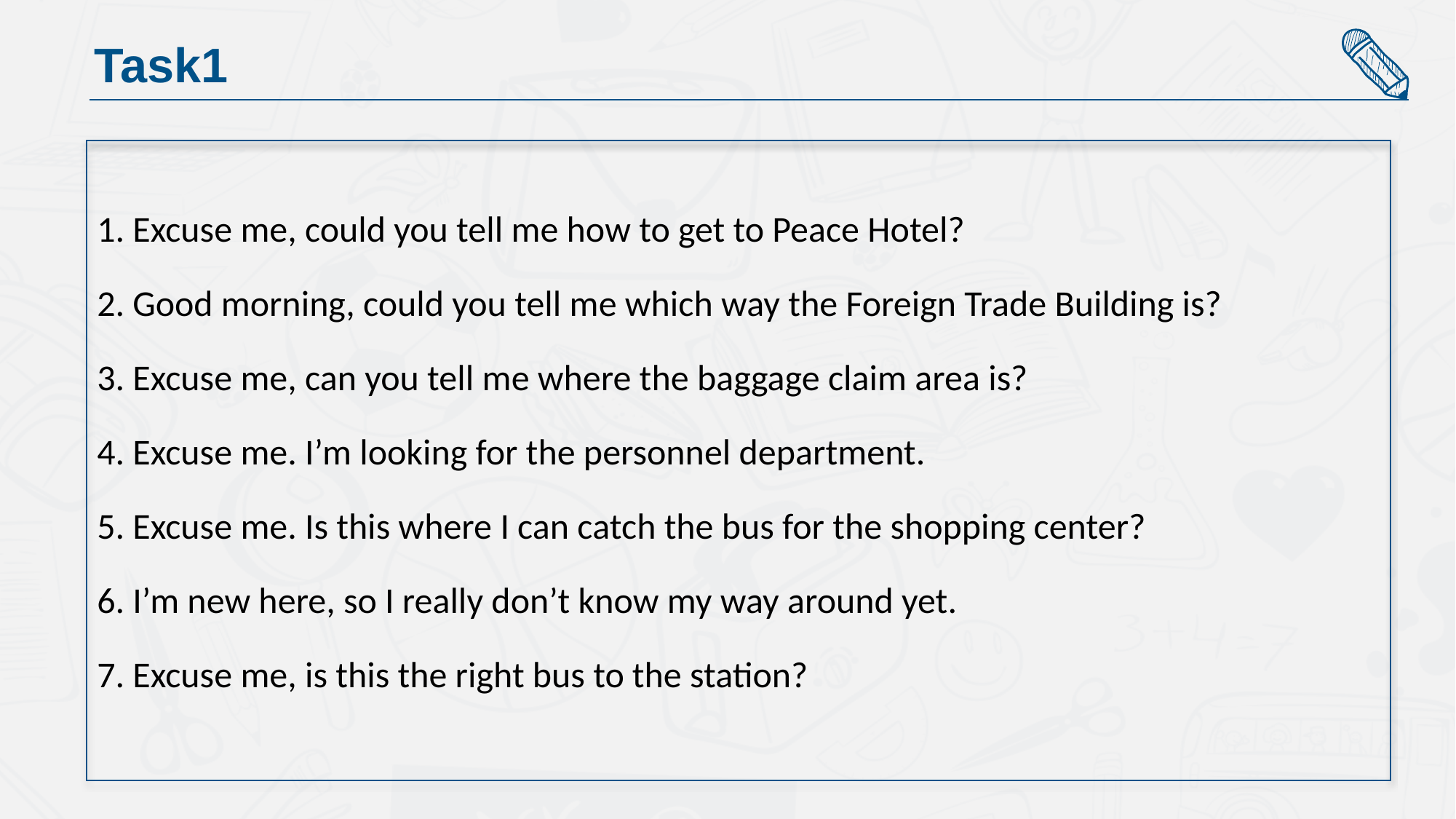

Task1

1. Excuse me, could you tell me how to get to Peace Hotel?
2. Good morning, could you tell me which way the Foreign Trade Building is?
3. Excuse me, can you tell me where the baggage claim area is?
4. Excuse me. I’m looking for the personnel department.
5. Excuse me. Is this where I can catch the bus for the shopping center?
6. I’m new here, so I really don’t know my way around yet.
7. Excuse me, is this the right bus to the station?